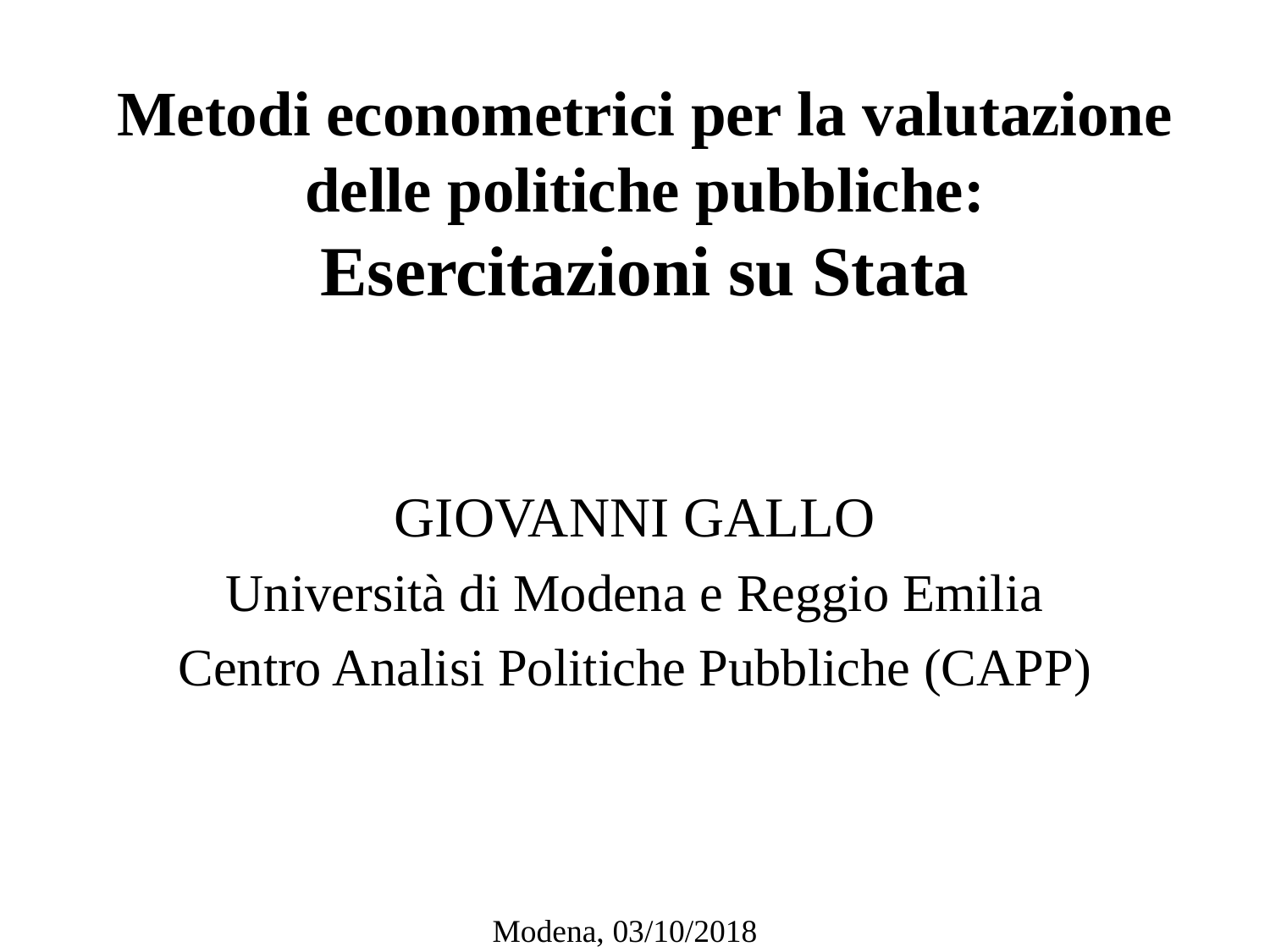

# Metodi econometrici per la valutazione delle politiche pubbliche: Esercitazioni su Stata
Giovanni Gallo
Università di Modena e Reggio Emilia
Centro Analisi Politiche Pubbliche (CAPP)
Modena, 03/10/2018